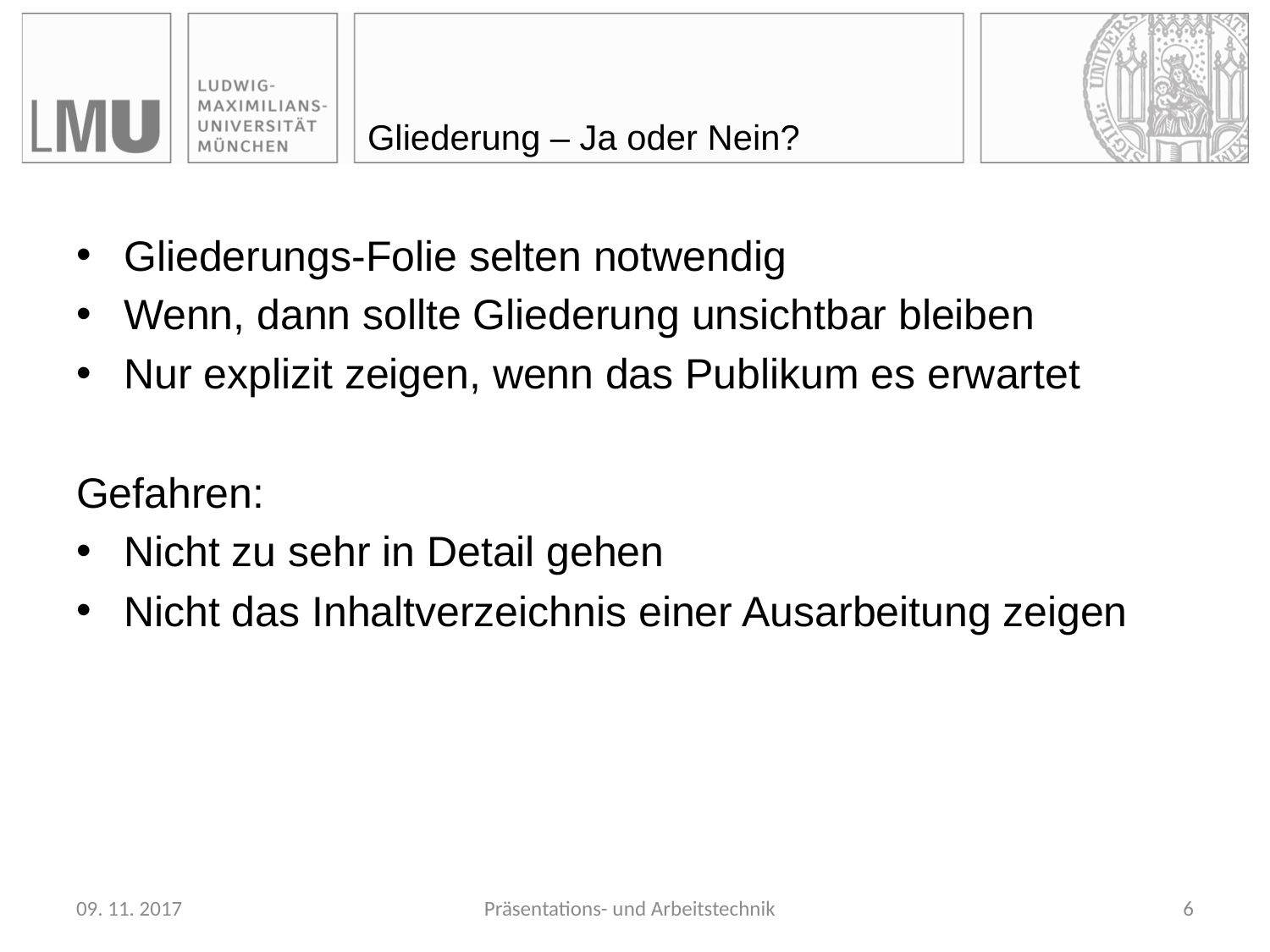

# Gliederung – Ja oder Nein?
Gliederungs-Folie selten notwendig
Wenn, dann sollte Gliederung unsichtbar bleiben
Nur explizit zeigen, wenn das Publikum es erwartet

Gefahren:
Nicht zu sehr in Detail gehen
Nicht das Inhaltverzeichnis einer Ausarbeitung zeigen

09. 11. 2017
Präsentations- und Arbeitstechnik
6